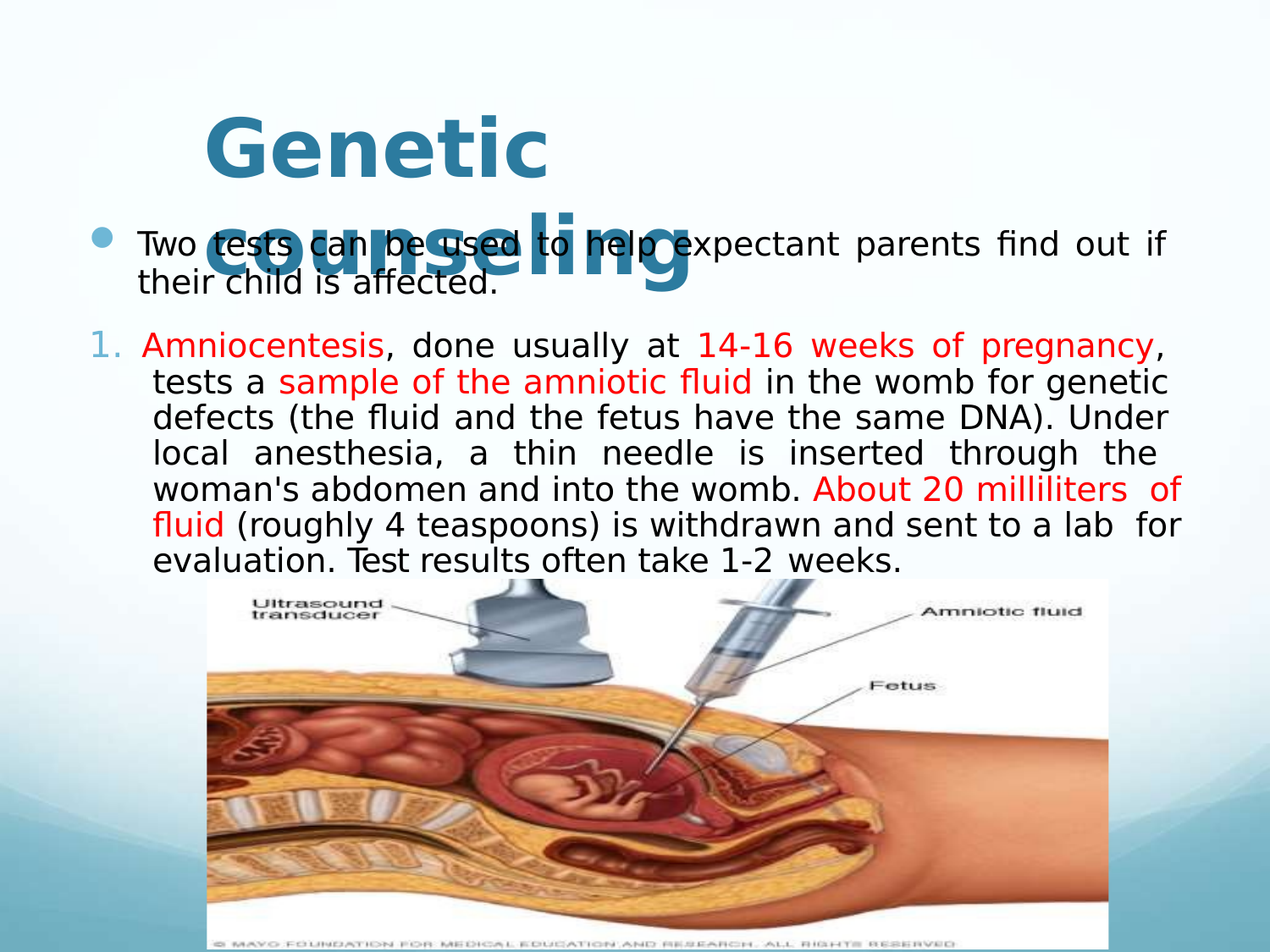

# Genetic counseling
Two tests can be used to help expectant parents find out if
their child is affected.
1. Amniocentesis, done usually at 14-16 weeks of pregnancy,  tests a sample of the amniotic fluid in the womb for genetic  defects (the fluid and the fetus have the same DNA). Under  local anesthesia, a thin needle is inserted through the  woman's abdomen and into the womb. About 20 milliliters  of fluid (roughly 4 teaspoons) is withdrawn and sent to a lab  for evaluation. Test results often take 1-2 weeks.